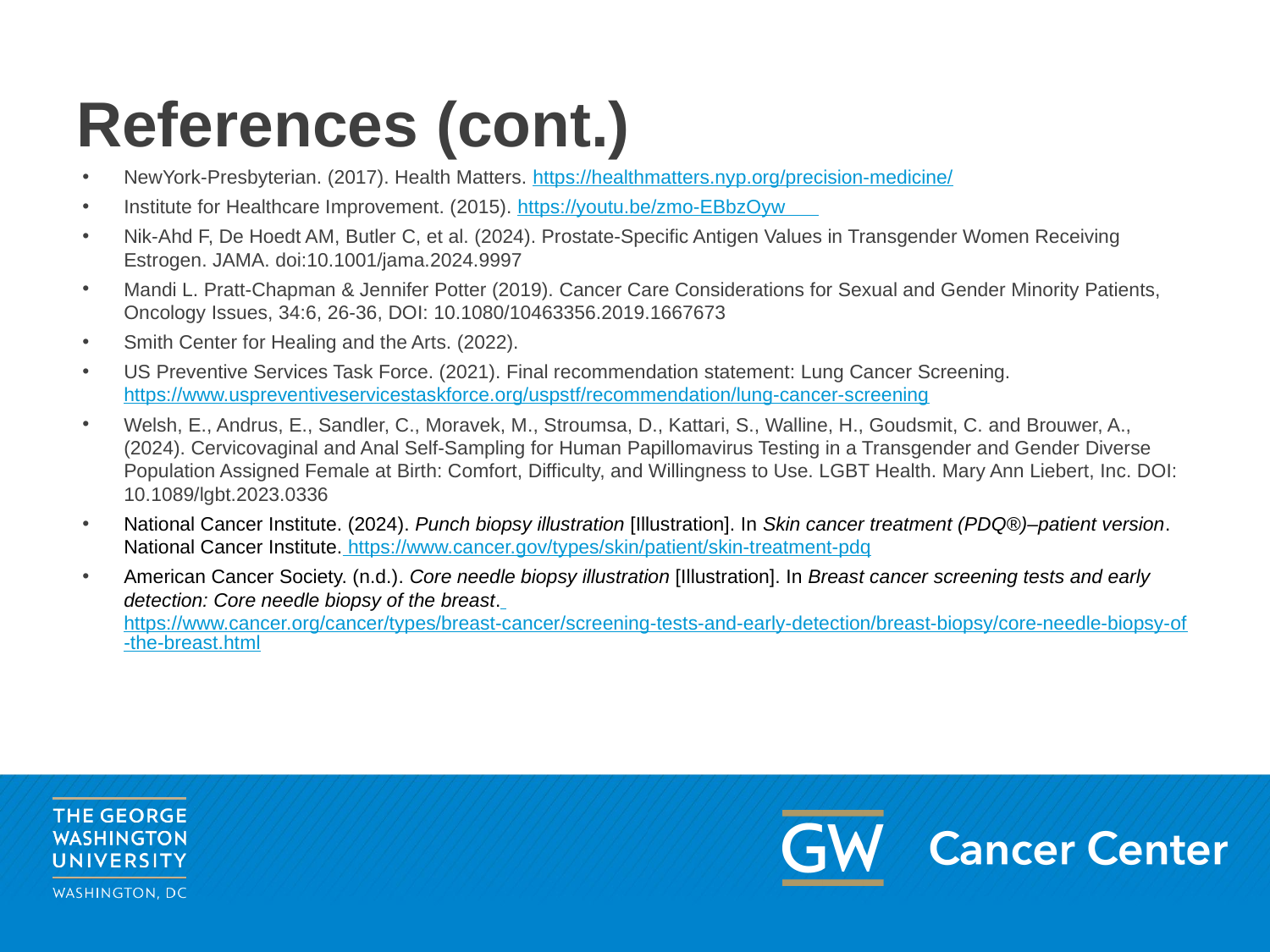

# References (cont.)
NewYork-Presbyterian. (2017). Health Matters. https://healthmatters.nyp.org/precision-medicine/
Institute for Healthcare Improvement. (2015). https://youtu.be/zmo-EBbzOyw
Nik-Ahd F, De Hoedt AM, Butler C, et al. (2024). Prostate-Specific Antigen Values in Transgender Women Receiving Estrogen. JAMA. doi:10.1001/jama.2024.9997
Mandi L. Pratt-Chapman & Jennifer Potter (2019). Cancer Care Considerations for Sexual and Gender Minority Patients, Oncology Issues, 34:6, 26-36, DOI: 10.1080/10463356.2019.1667673
Smith Center for Healing and the Arts. (2022).
US Preventive Services Task Force. (2021). Final recommendation statement: Lung Cancer Screening. https://www.uspreventiveservicestaskforce.org/uspstf/recommendation/lung-cancer-screening
Welsh, E., Andrus, E., Sandler, C., Moravek, M., Stroumsa, D., Kattari, S., Walline, H., Goudsmit, C. and Brouwer, A., (2024). Cervicovaginal and Anal Self-Sampling for Human Papillomavirus Testing in a Transgender and Gender Diverse Population Assigned Female at Birth: Comfort, Difficulty, and Willingness to Use. LGBT Health. Mary Ann Liebert, Inc. DOI: 10.1089/lgbt.2023.0336
National Cancer Institute. (2024). Punch biopsy illustration [Illustration]. In Skin cancer treatment (PDQ®)–patient version. National Cancer Institute. https://www.cancer.gov/types/skin/patient/skin-treatment-pdq
American Cancer Society. (n.d.). Core needle biopsy illustration [Illustration]. In Breast cancer screening tests and early detection: Core needle biopsy of the breast. https://www.cancer.org/cancer/types/breast-cancer/screening-tests-and-early-detection/breast-biopsy/core-needle-biopsy-of-the-breast.html